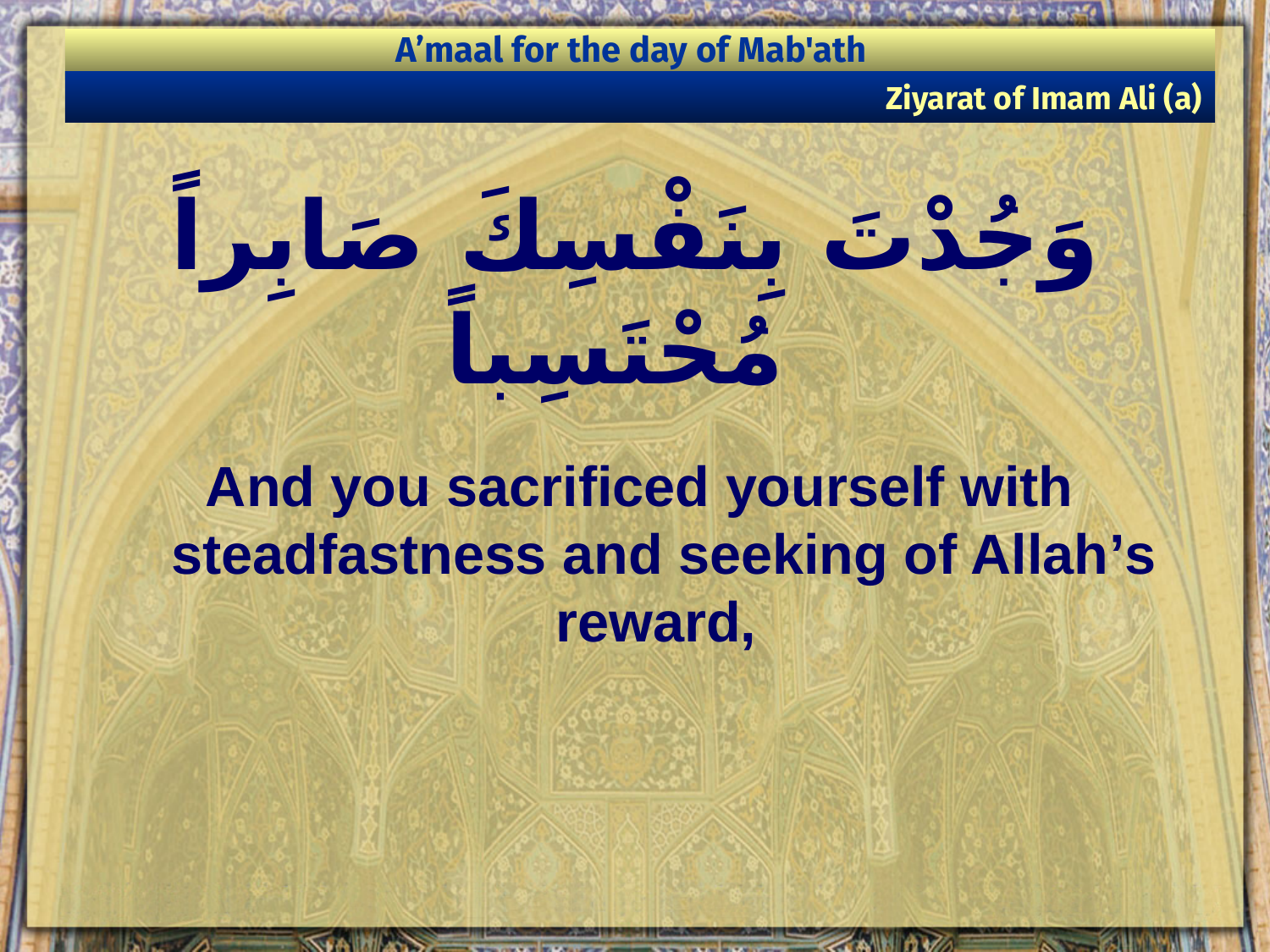

A’maal for the day of Mab'ath
Ziyarat of Imam Ali (a)
# وَجُدْتَ بِنَفْسِكَ صَابِراً مُحْتَسِباً
And you sacrificed yourself with steadfastness and seeking of Allah’s reward,